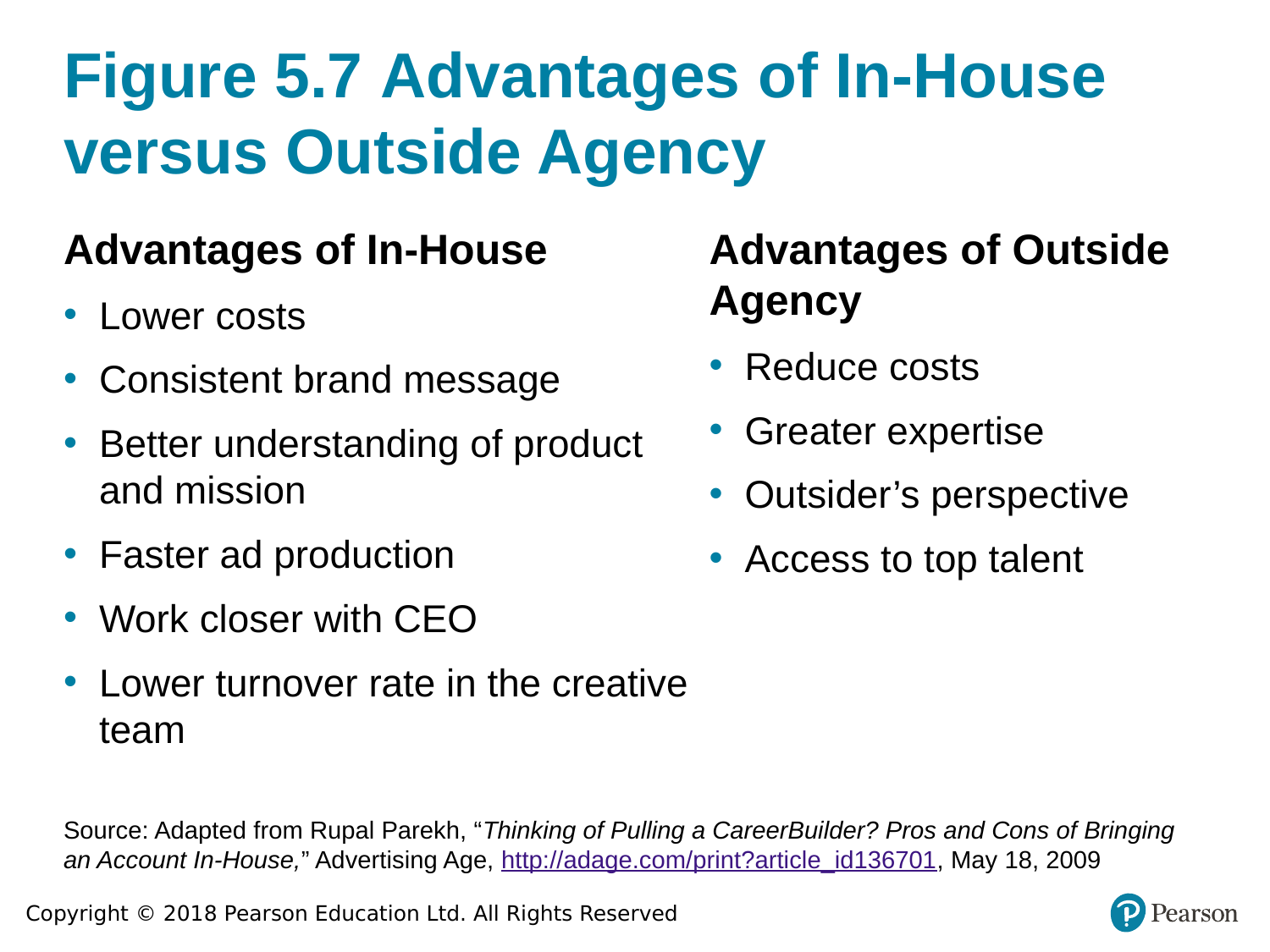

# Figure 5.7 Advantages of In-House versus Outside Agency
Advantages of In-House
Lower costs
Consistent brand message
Better understanding of product and mission
Faster ad production
Work closer with CEO
Lower turnover rate in the creative team
Advantages of Outside Agency
Reduce costs
Greater expertise
Outsider’s perspective
Access to top talent
Source: Adapted from Rupal Parekh, “Thinking of Pulling a CareerBuilder? Pros and Cons of Bringing an Account In-House,” Advertising Age, http://adage.com/print?article_id136701, May 18, 2009